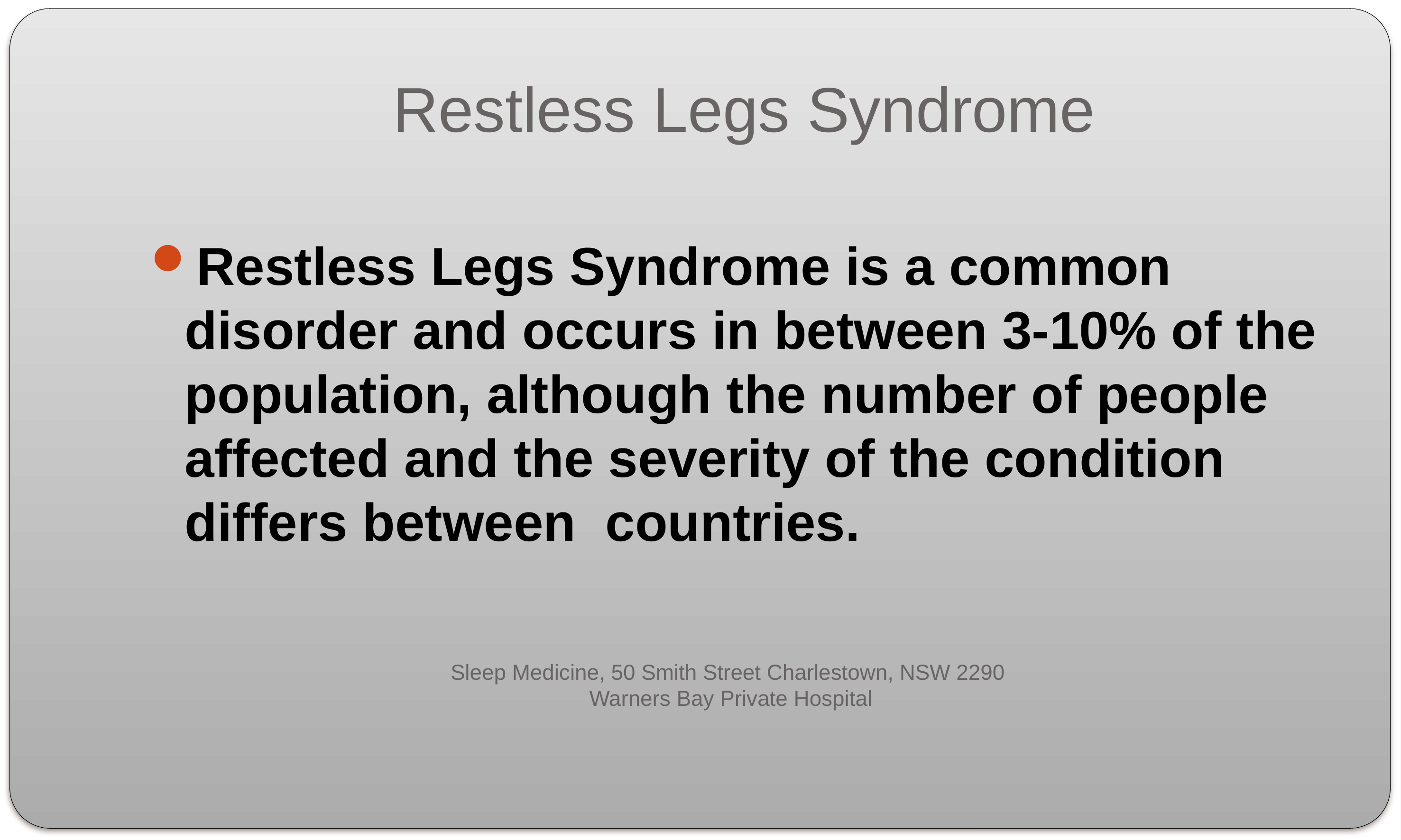

# Restless Legs Syndrome

Restless Legs Syndrome is a common disorder and occurs in between 3-10% of the population, although the number of people affected and the severity of the condition differs between  countries.

Sleep Medicine, 50 Smith Street Charlestown, NSW 2290
Warners Bay Private Hospital